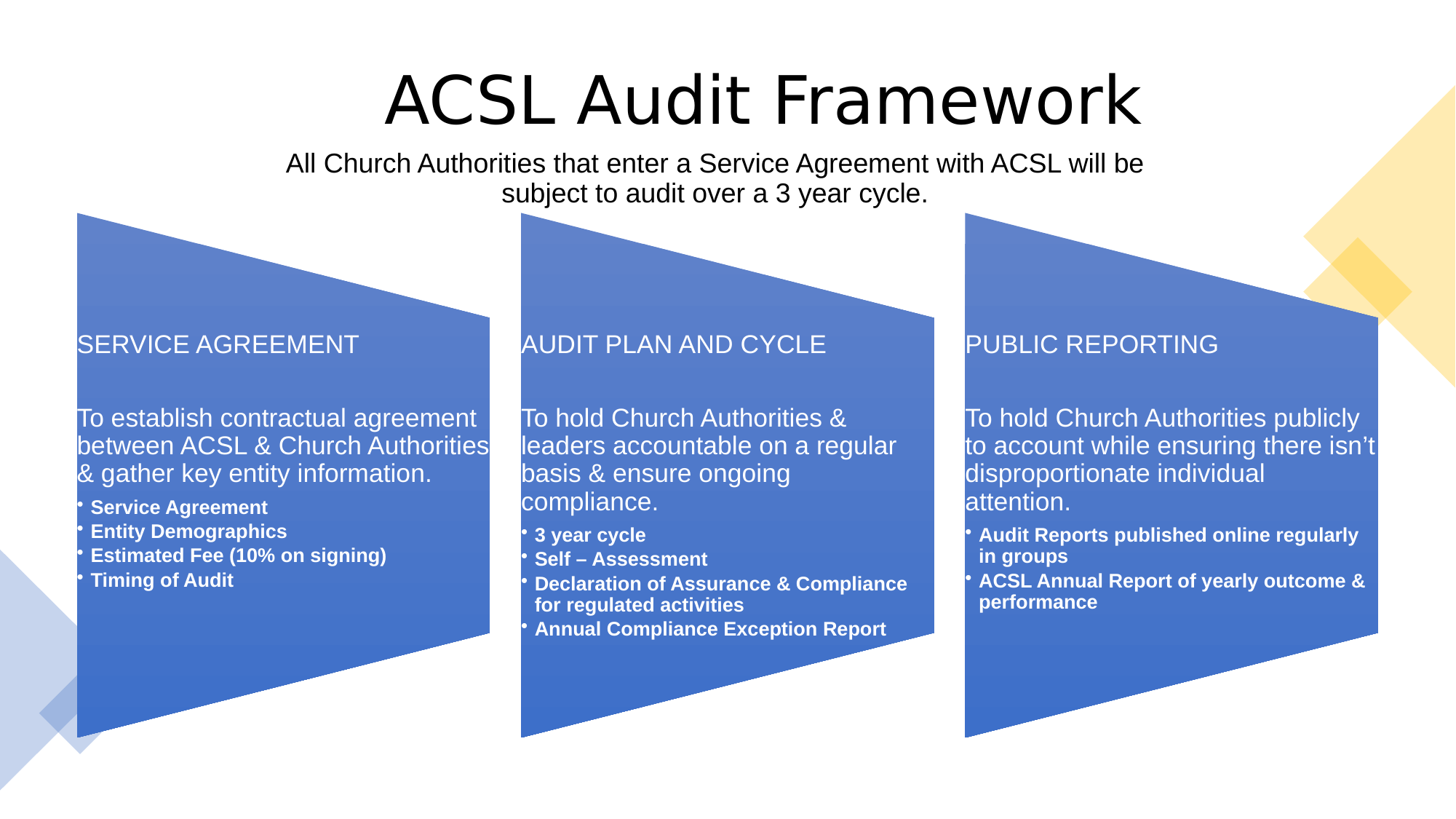

# ACSL Audit Framework
All Church Authorities that enter a Service Agreement with ACSL will be subject to audit over a 3 year cycle.

SERVICE AGREEMENT

To establish contractual agreement between ACSL & Church Authorities & gather key entity information.
Service Agreement
Entity Demographics
Estimated Fee (10% on signing)
Timing of Audit
AUDIT PLAN AND CYCLE

To hold Church Authorities & leaders accountable on a regular basis & ensure ongoing compliance.
3 year cycle
Self – Assessment
Declaration of Assurance & Compliance for regulated activities
Annual Compliance Exception Report
PUBLIC REPORTING

To hold Church Authorities publicly to account while ensuring there isn’t disproportionate individual attention.
Audit Reports published online regularly in groups
ACSL Annual Report of yearly outcome & performance